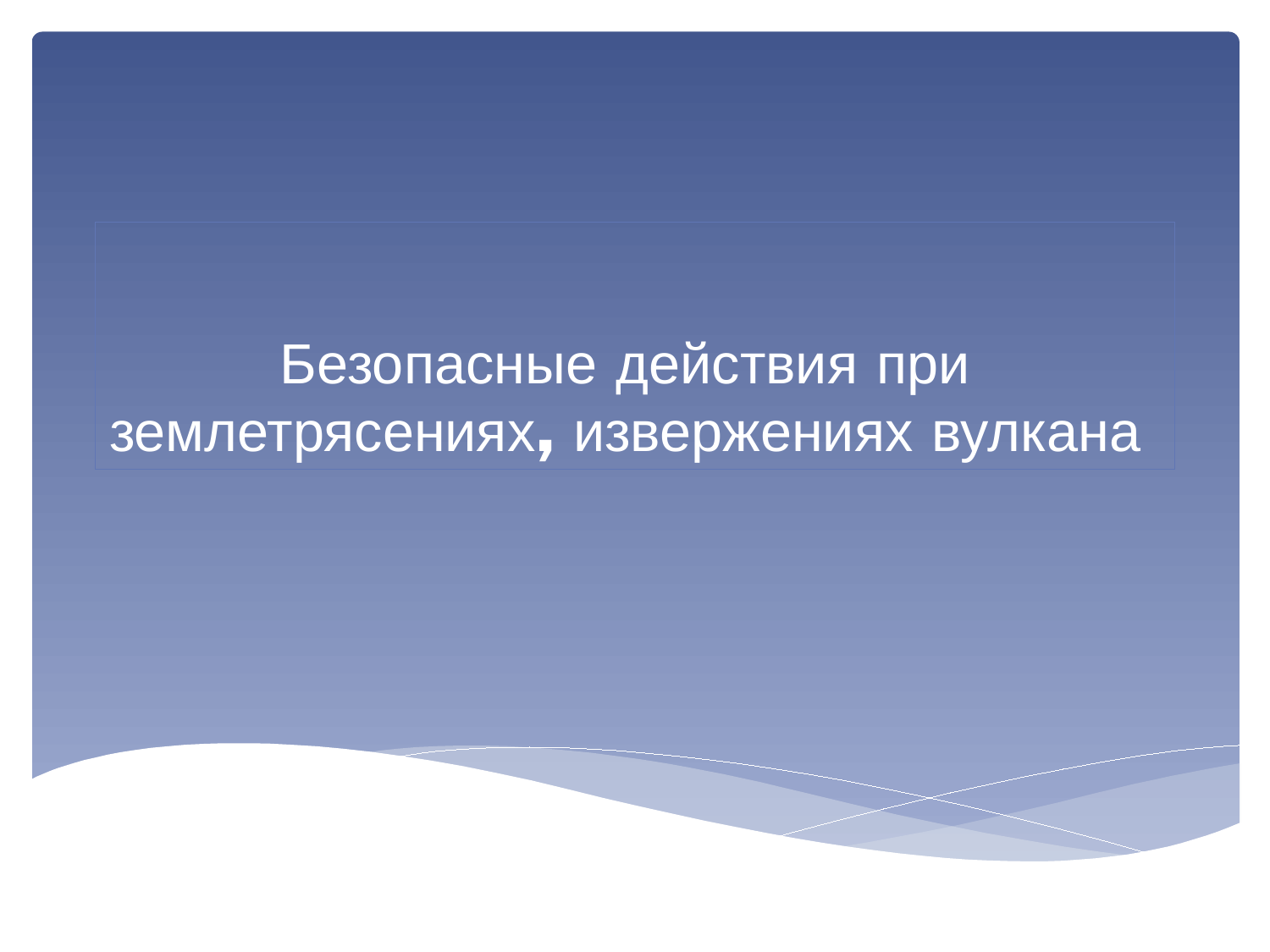

# Безопасные действия при  землетрясениях, извержениях вулкана